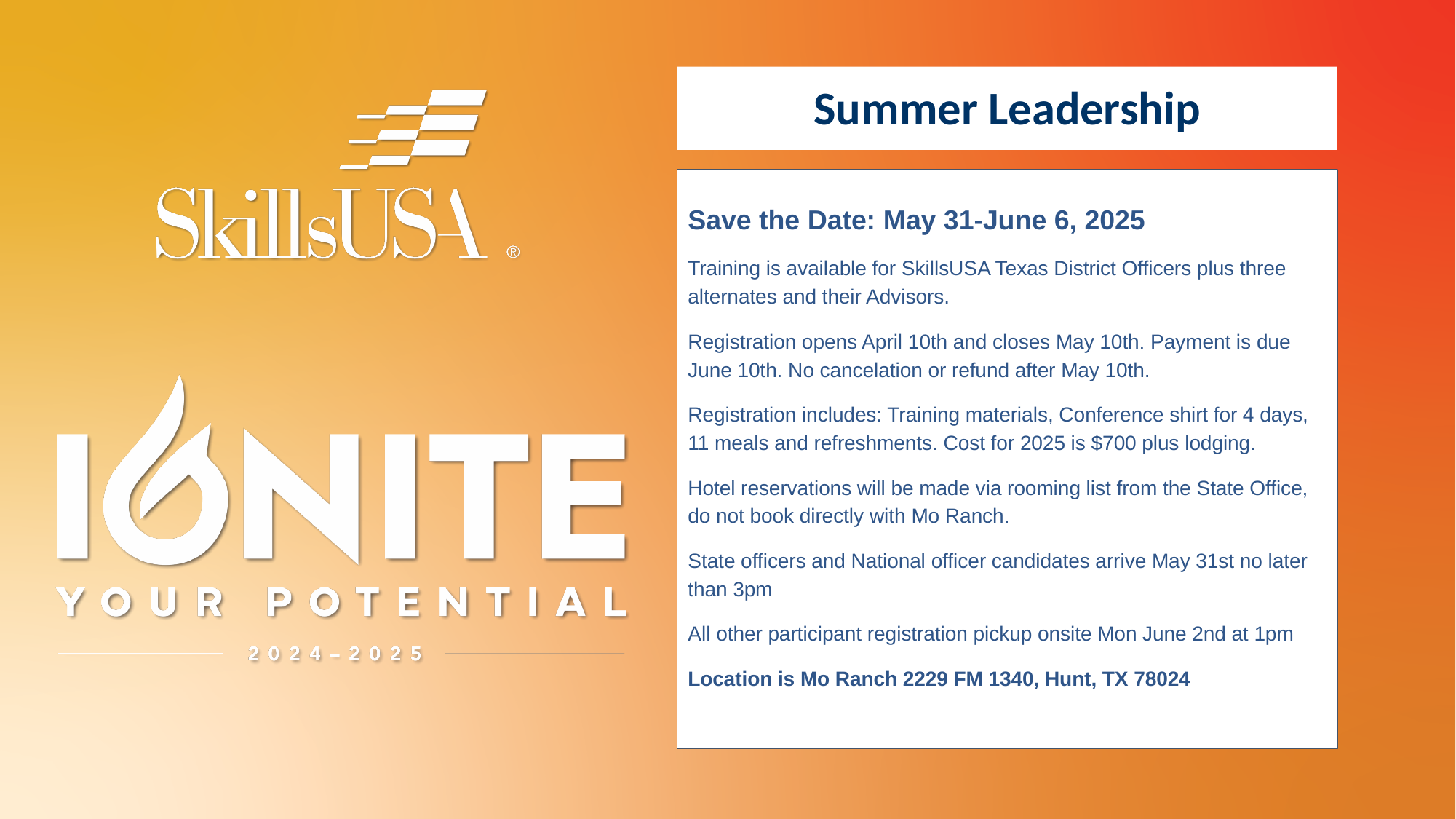

Summer Leadership

Save the Date: May 31-June 6, 2025
Training is available for SkillsUSA Texas District Officers plus three alternates and their Advisors.
Registration opens April 10th and closes May 10th. Payment is due June 10th. No cancelation or refund after May 10th.
Registration includes: Training materials, Conference shirt for 4 days, 11 meals and refreshments. Cost for 2025 is $700 plus lodging.
Hotel reservations will be made via rooming list from the State Office, do not book directly with Mo Ranch.
State officers and National officer candidates arrive May 31st no later than 3pm
All other participant registration pickup onsite Mon June 2nd at 1pm
Location is Mo Ranch 2229 FM 1340, Hunt, TX 78024